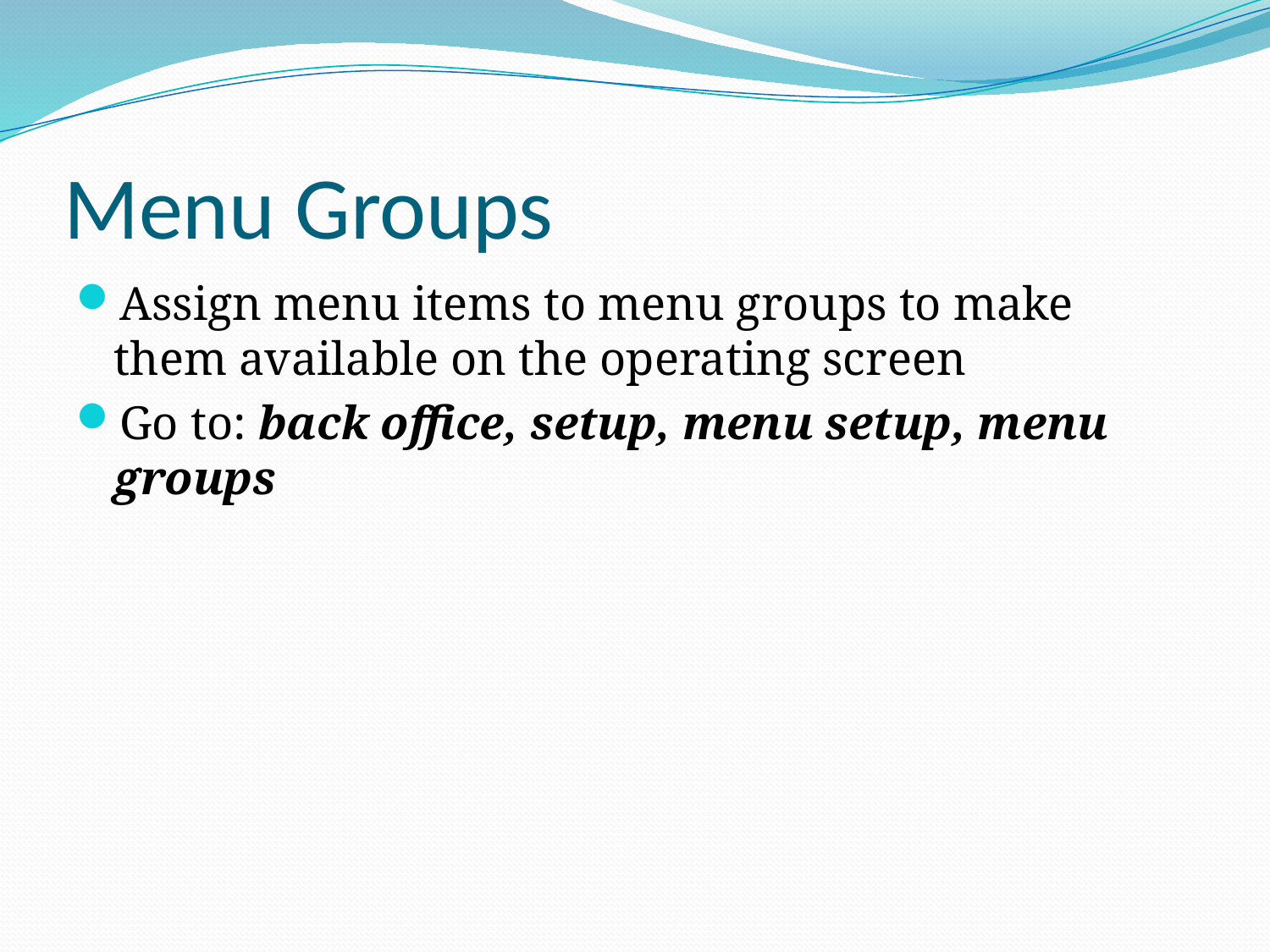

# Menu Groups
Assign menu items to menu groups to make them available on the operating screen
Go to: back office, setup, menu setup, menu groups